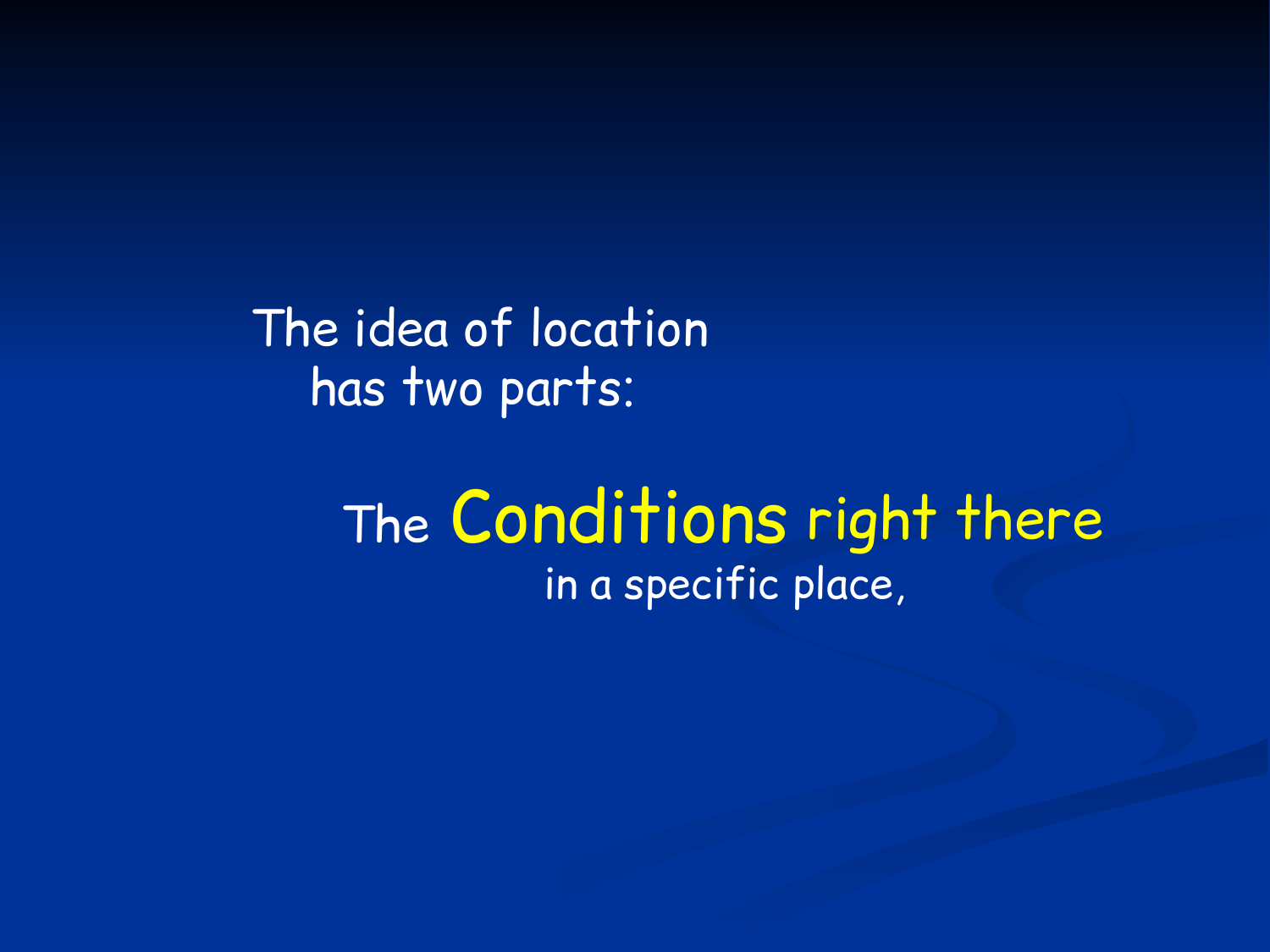

The idea of location
    has two parts:
The Conditions
                in a specific place,
right there